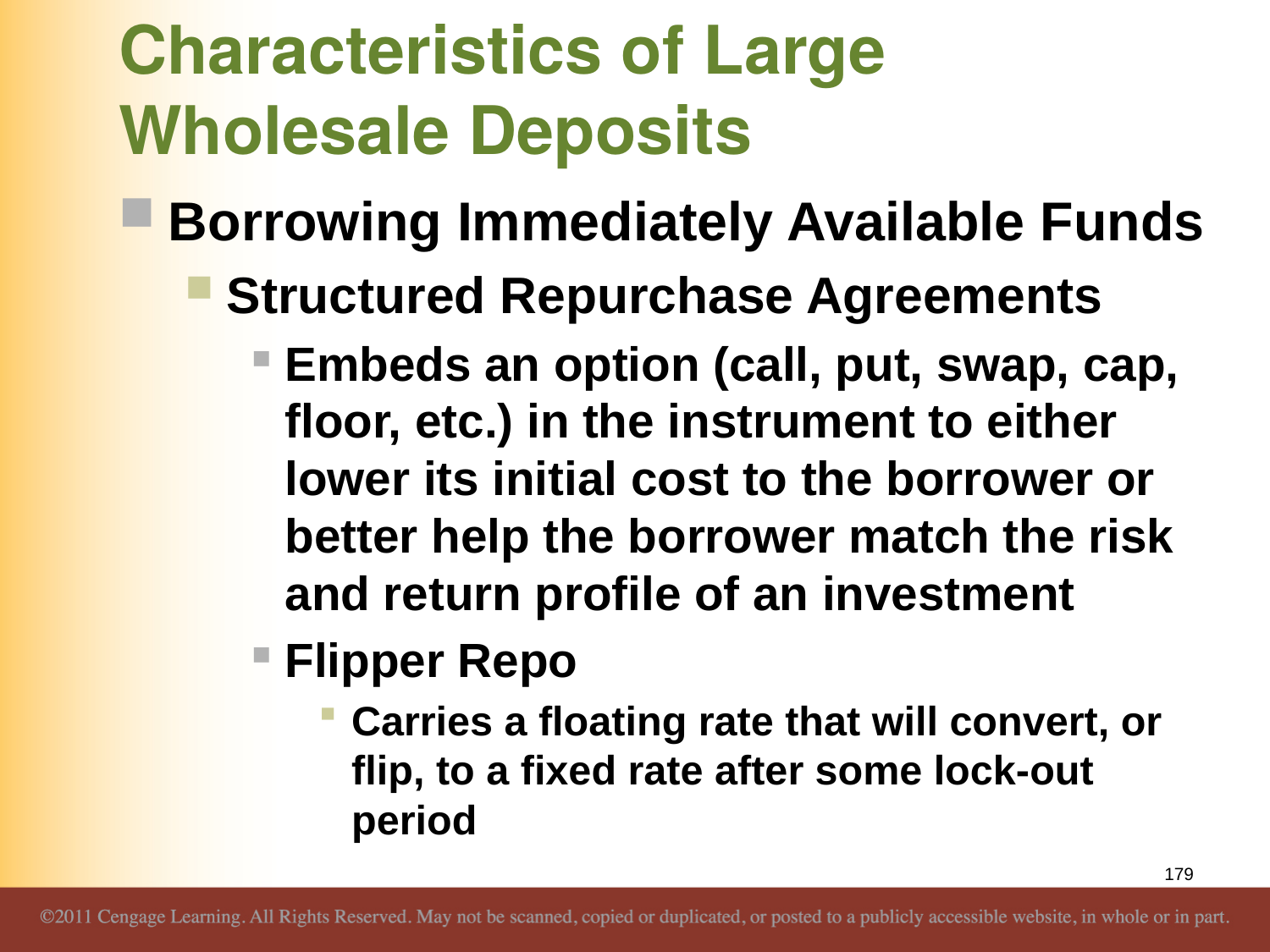

# Characteristics of Large Wholesale Deposits
Borrowing Immediately Available Funds
Structured Repurchase Agreements
Embeds an option (call, put, swap, cap, floor, etc.) in the instrument to either lower its initial cost to the borrower or better help the borrower match the risk and return profile of an investment
Flipper Repo
Carries a floating rate that will convert, or flip, to a fixed rate after some lock-out period
179